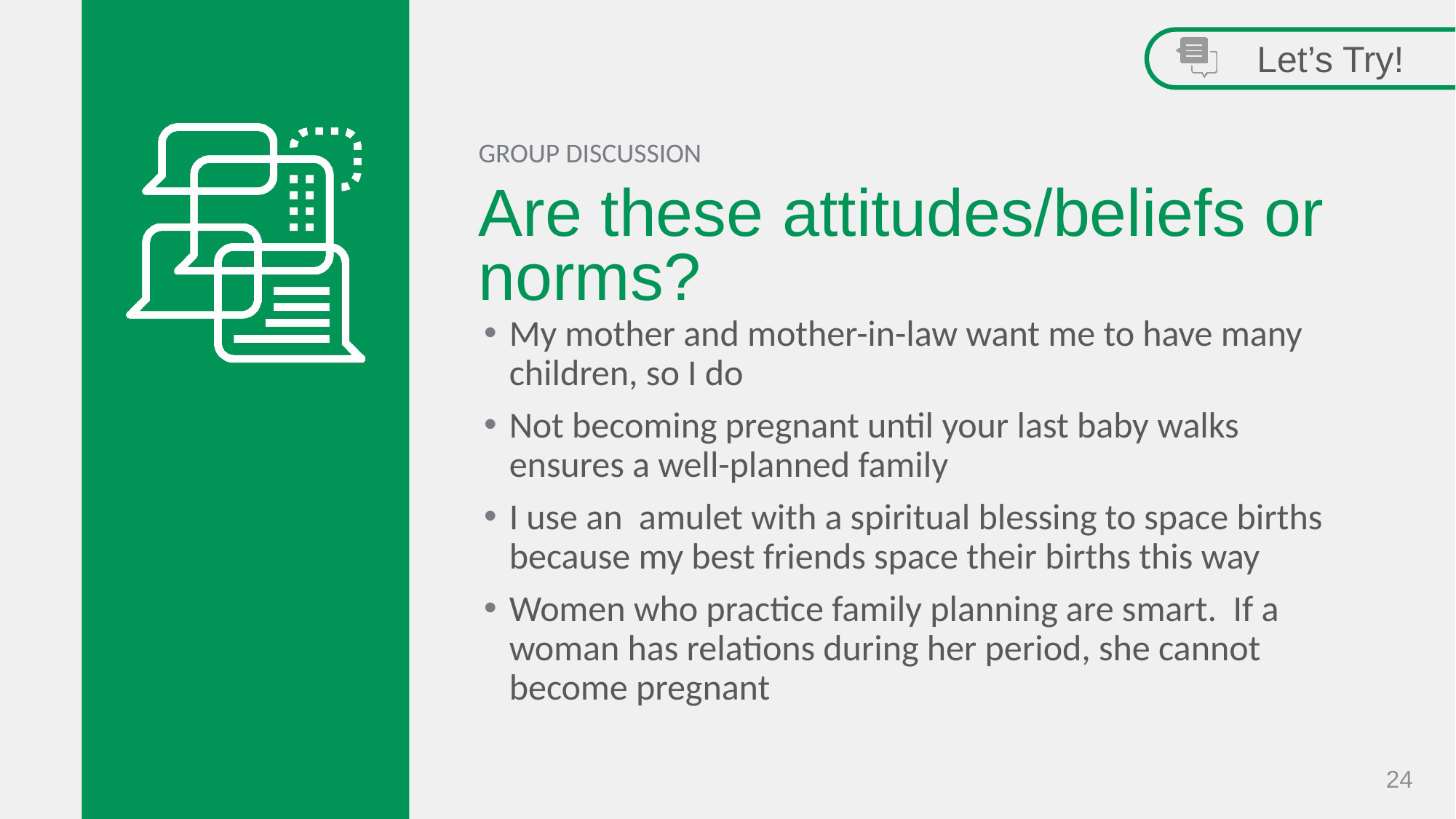

Let’s Try!
GROUP DISCUSSION
# Are these attitudes/beliefs or norms?
My mother and mother-in-law want me to have many children, so I do
Not becoming pregnant until your last baby walks ensures a well-planned family
I use an  amulet with a spiritual blessing to space births because my best friends space their births this way
Women who practice family planning are smart.  If a woman has relations during her period, she cannot become pregnant
24